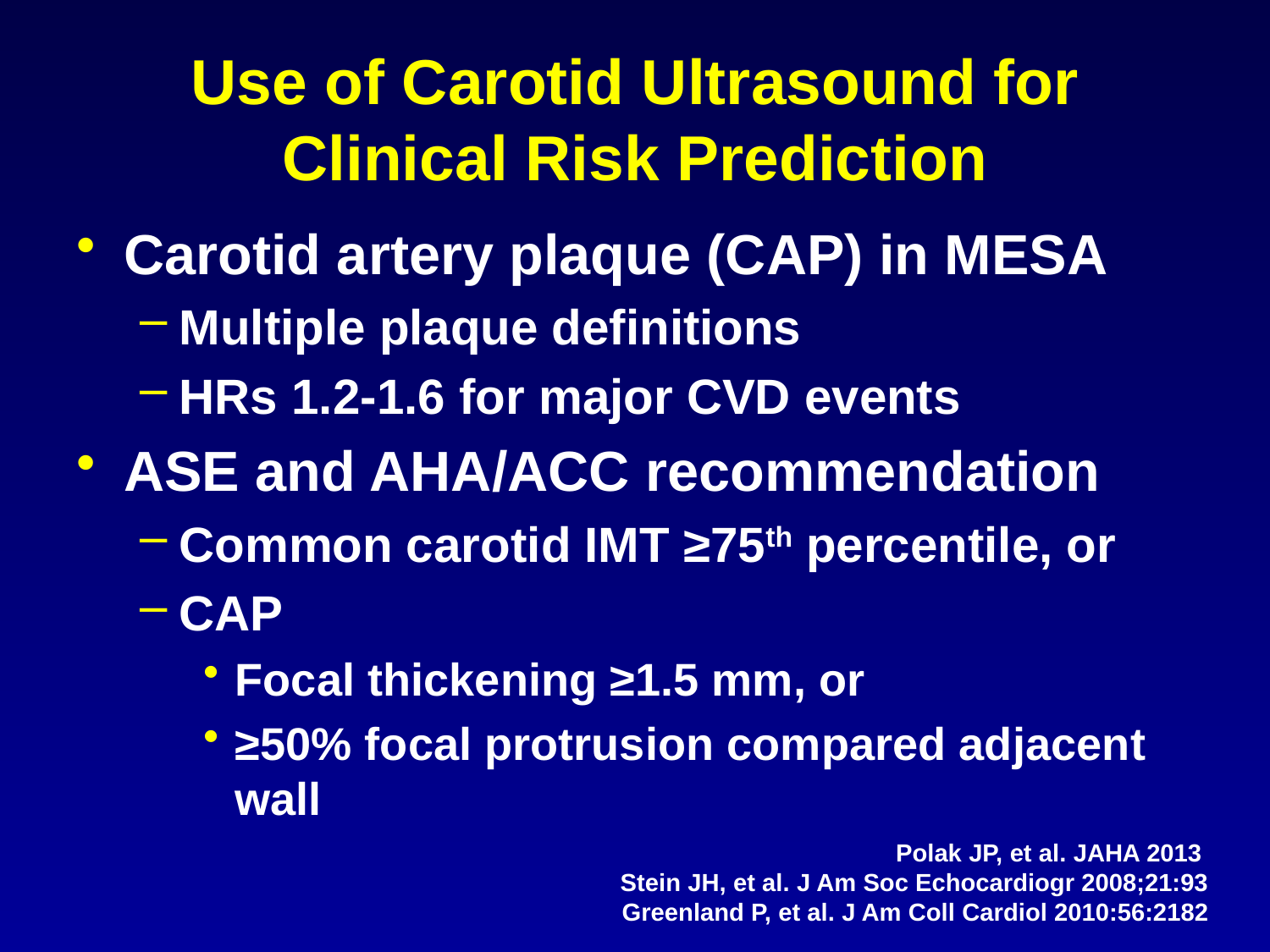

# Use of Carotid Ultrasound for Clinical Risk Prediction
Carotid artery plaque (CAP) in MESA
Multiple plaque definitions
HRs 1.2-1.6 for major CVD events
ASE and AHA/ACC recommendation
Common carotid IMT ≥75th percentile, or
CAP
Focal thickening ≥1.5 mm, or
≥50% focal protrusion compared adjacent wall
Polak JP, et al. JAHA 2013
Stein JH, et al. J Am Soc Echocardiogr 2008;21:93
Greenland P, et al. J Am Coll Cardiol 2010:56:2182